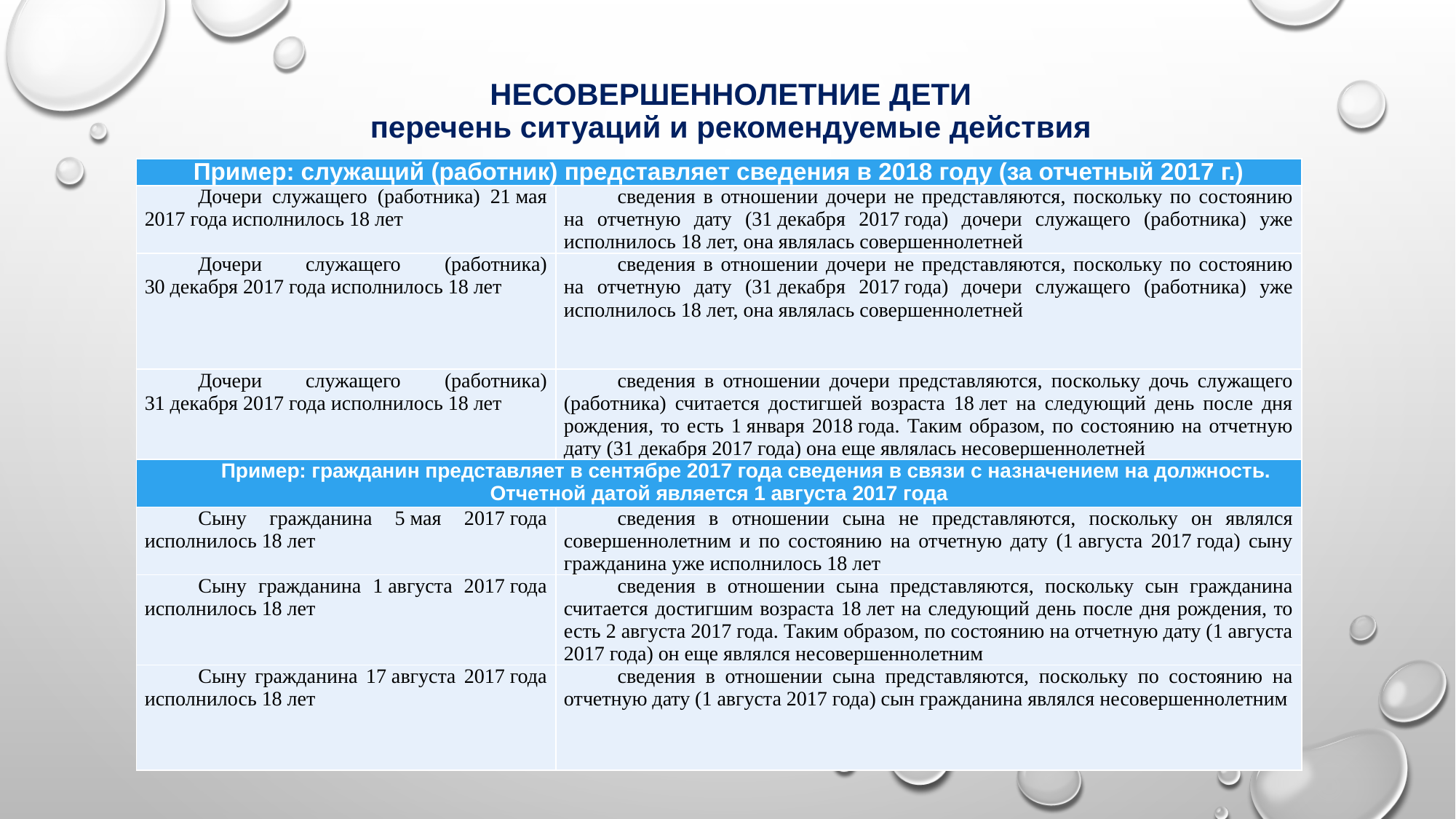

# НЕСОВЕРШЕННОЛЕТНИЕ ДЕТИ перечень ситуаций и рекомендуемые действия
| Пример: служащий (работник) представляет сведения в 2018 году (за отчетный 2017 г.) |  |
| --- | --- |
| Дочери служащего (работника) 21 мая 2017 года исполнилось 18 лет | сведения в отношении дочери не представляются, поскольку по состоянию на отчетную дату (31 декабря 2017 года) дочери служащего (работника) уже исполнилось 18 лет, она являлась совершеннолетней |
| Дочери служащего (работника) 30 декабря 2017 года исполнилось 18 лет | сведения в отношении дочери не представляются, поскольку по состоянию на отчетную дату (31 декабря 2017 года) дочери служащего (работника) уже исполнилось 18 лет, она являлась совершеннолетней |
| Дочери служащего (работника) 31 декабря 2017 года исполнилось 18 лет | сведения в отношении дочери представляются, поскольку дочь служащего (работника) считается достигшей возраста 18 лет на следующий день после дня рождения, то есть 1 января 2018 года. Таким образом, по состоянию на отчетную дату (31 декабря 2017 года) она еще являлась несовершеннолетней |
| Пример: гражданин представляет в сентябре 2017 года сведения в связи с назначением на должность. Отчетной датой является 1 августа 2017 года |  |
| Сыну гражданина 5 мая 2017 года исполнилось 18 лет | сведения в отношении сына не представляются, поскольку он являлся совершеннолетним и по состоянию на отчетную дату (1 августа 2017 года) сыну гражданина уже исполнилось 18 лет |
| Сыну гражданина 1 августа 2017 года исполнилось 18 лет | сведения в отношении сына представляются, поскольку сын гражданина считается достигшим возраста 18 лет на следующий день после дня рождения, то есть 2 августа 2017 года. Таким образом, по состоянию на отчетную дату (1 августа 2017 года) он еще являлся несовершеннолетним |
| Сыну гражданина 17 августа 2017 года исполнилось 18 лет | сведения в отношении сына представляются, поскольку по состоянию на отчетную дату (1 августа 2017 года) сын гражданина являлся несовершеннолетним |